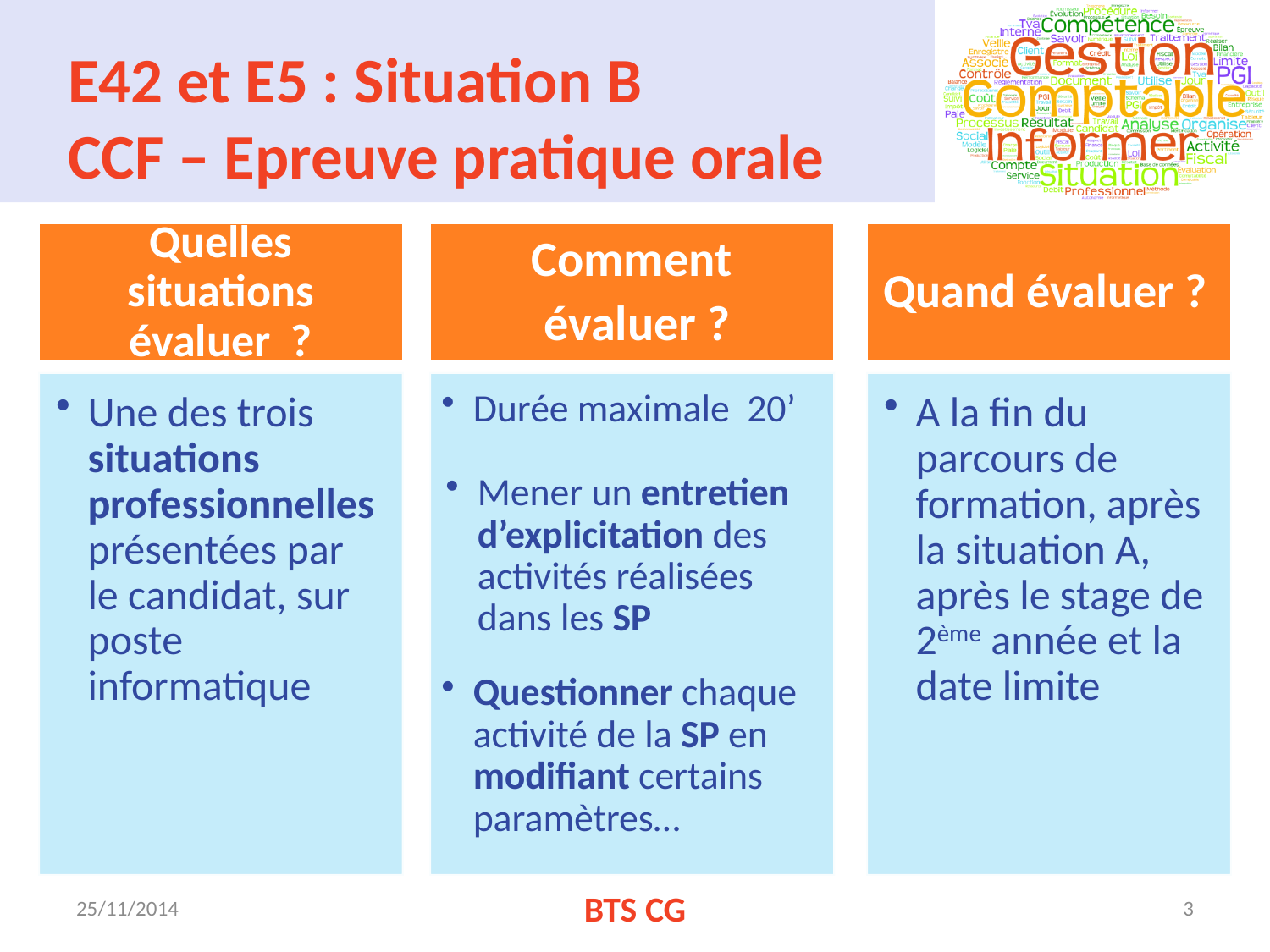

# E42 et E5 : Situation B CCF – Epreuve pratique orale

Quelles situations évaluer  ?

Comment
évaluer ?
Quand évaluer ?

Une des trois situations professionnelles présentées par le candidat, sur poste informatique
Durée maximale  20’

A la fin du parcours de formation, après la situation A, après le stage de 2ème année et la date limite
Mener un entretien d’explicitation des activités réalisées dans les SP
Questionner chaque activité de la SP en modifiant certains paramètres…
25/11/2014
BTS CG
3